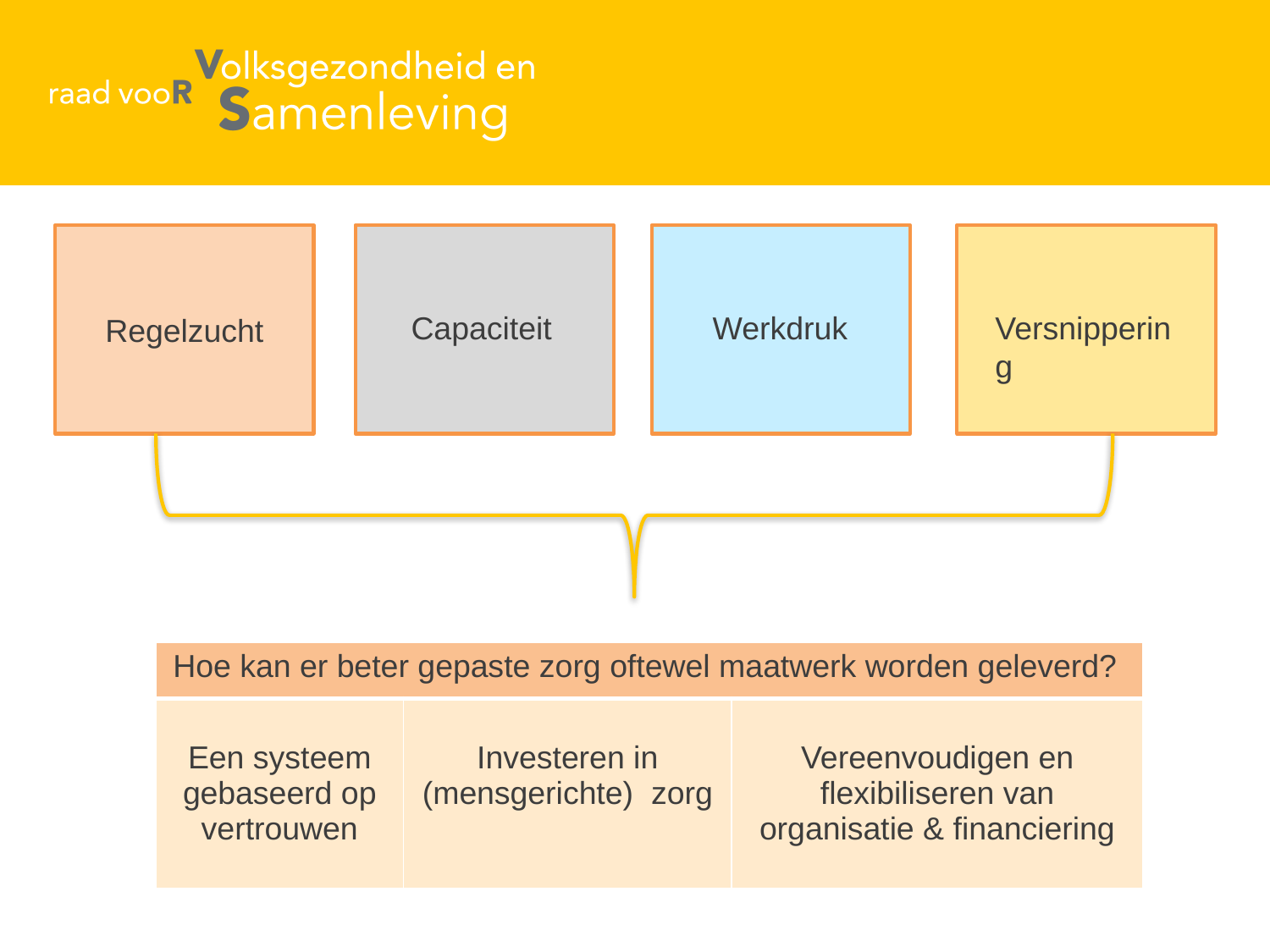

Regelzucht

Werkdruk

Versnippering

Capaciteit
| Hoe kan er beter gepaste zorg oftewel maatwerk worden geleverd? |  |  |
| --- | --- | --- |
| Een systeem gebaseerd op vertrouwen | Investeren in (mensgerichte) zorg | Vereenvoudigen en flexibiliseren van organisatie & financiering |